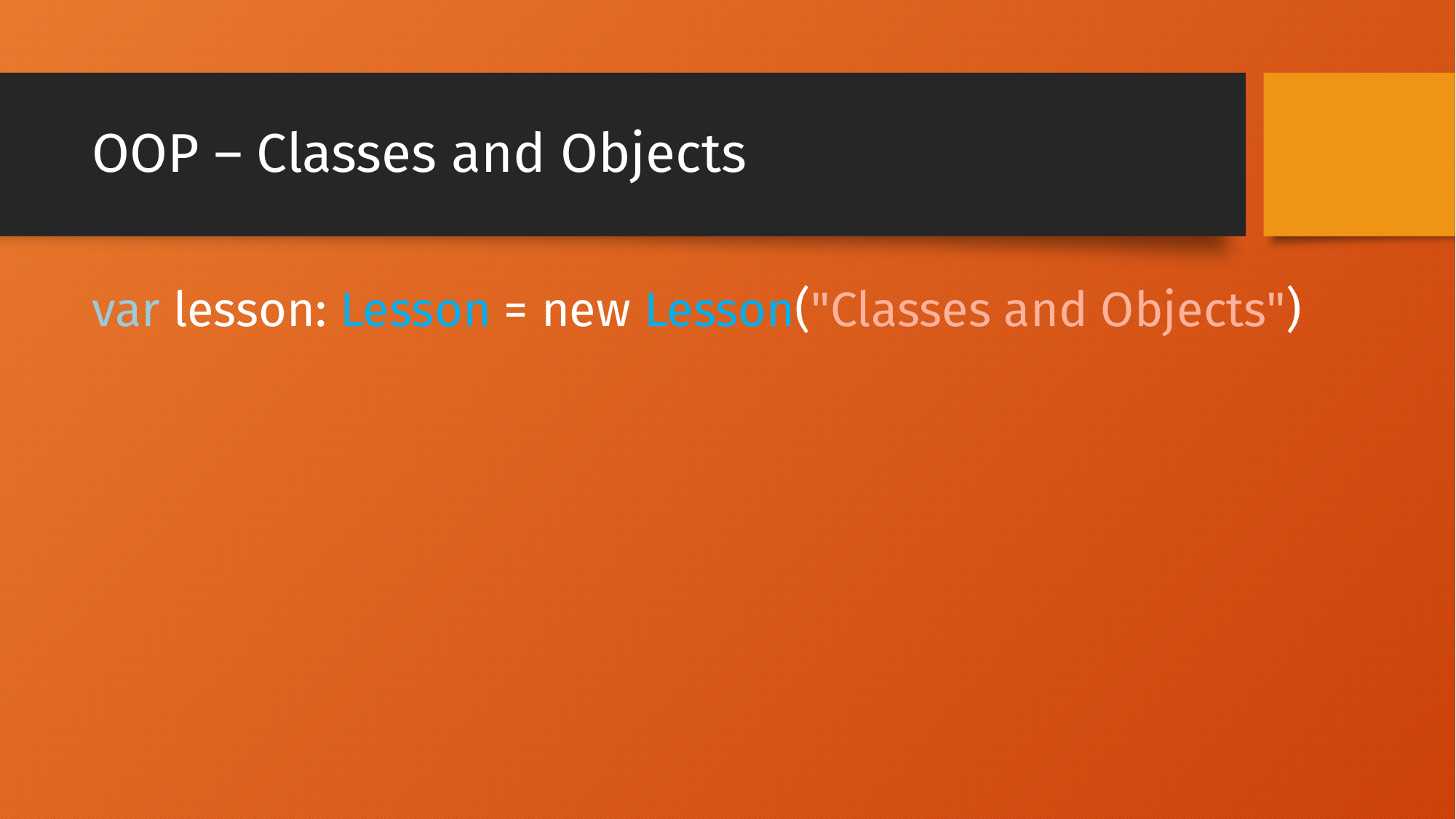

# OOP – Classes and Objects
var lesson: Lesson = new Lesson("Classes and Objects")